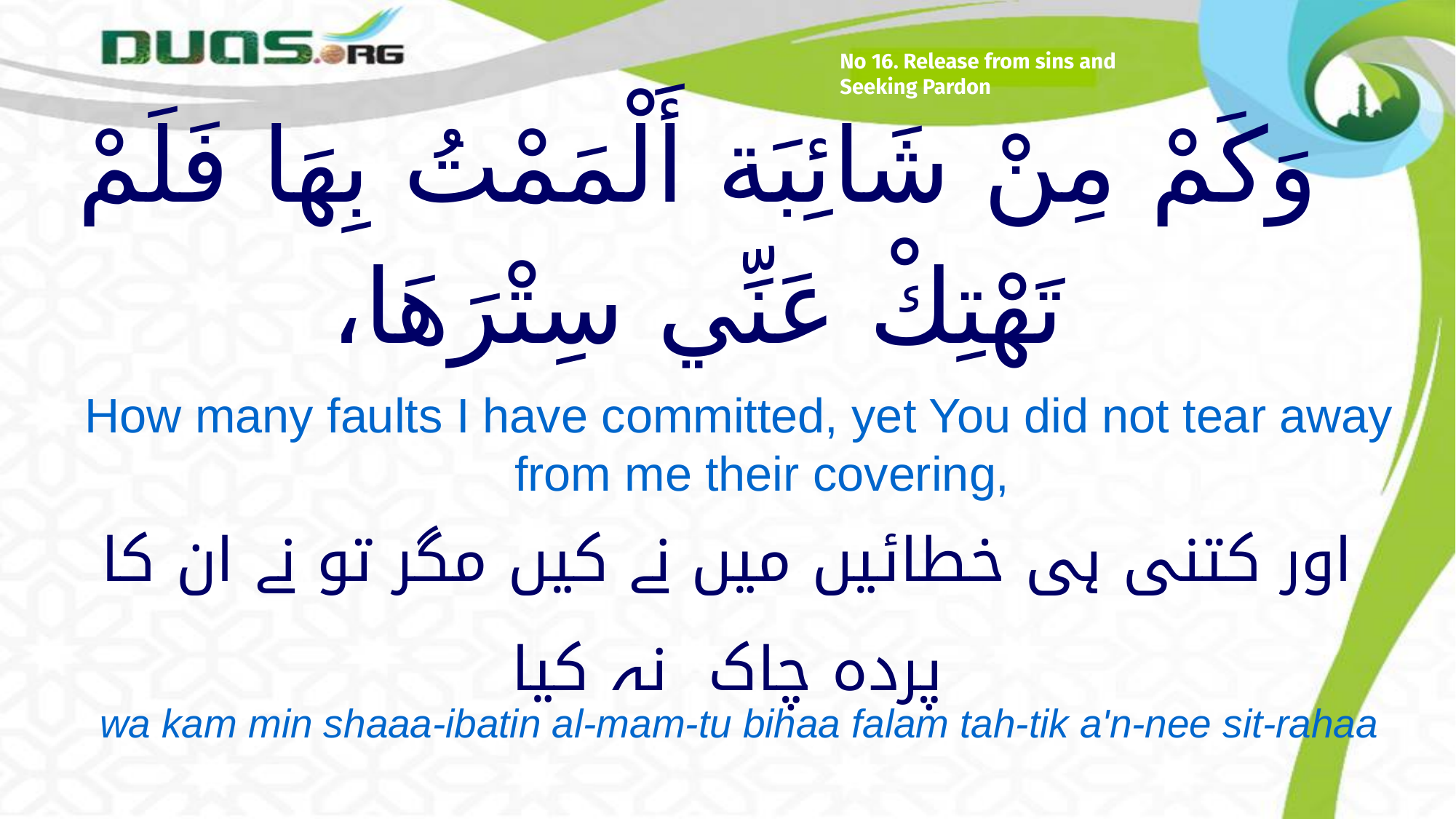

No 16. Release from sins and Seeking Pardon

# وَكَمْ مِنْ شَائِبَة أَلْمَمْتُ بِهَا فَلَمْ تَهْتِكْ عَنِّي سِتْرَهَا،
How many faults I have committed, yet You did not tear away from me their covering,

اور کتنی ہی خطائیں میں نے کیں مگر تو نے ان کا پردہ چاک  نہ کیا
wa kam min shaaa-ibatin al-mam-tu bihaa falam tah-tik a'n-nee sit-rahaa